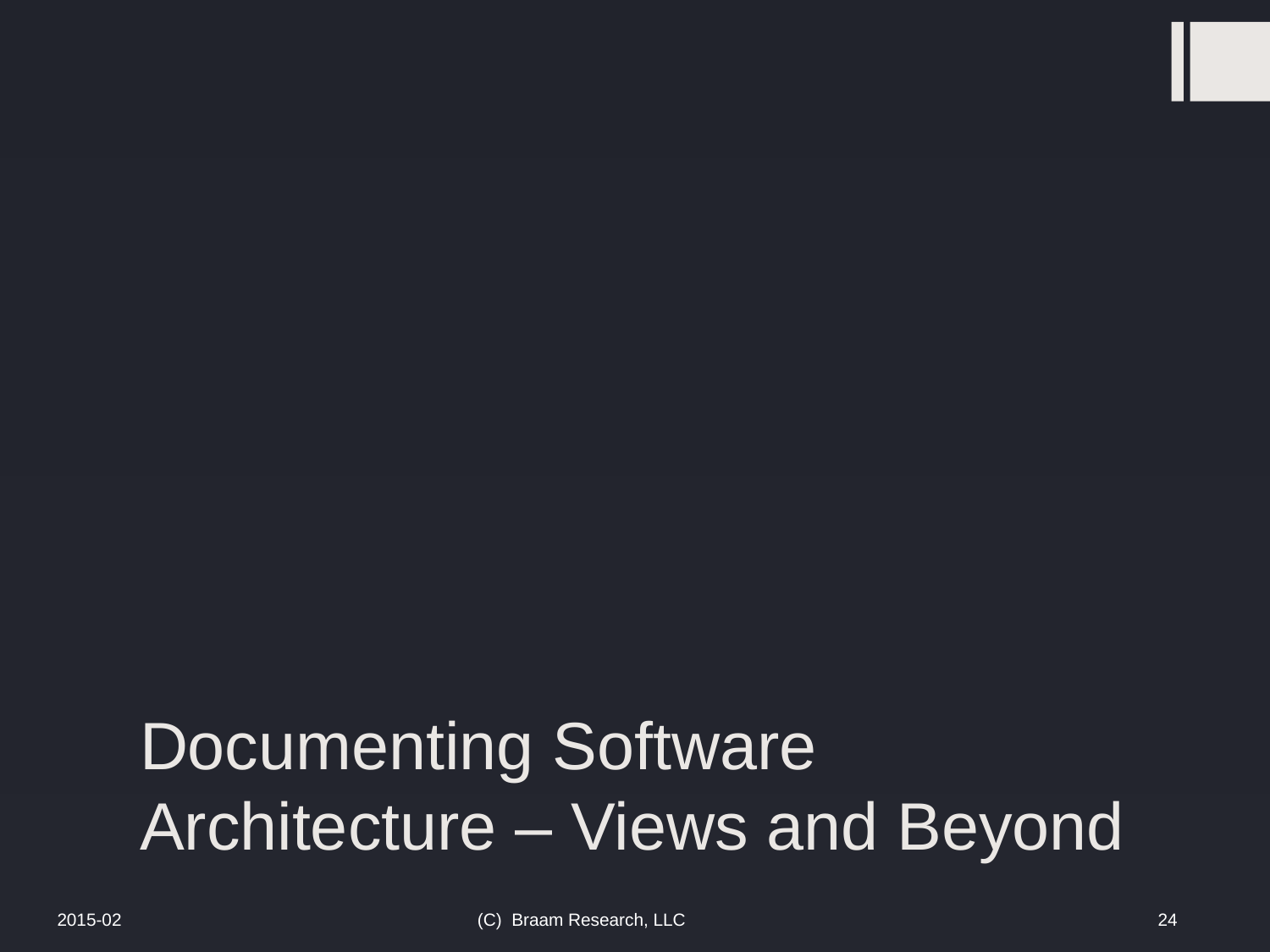

# Documenting Software Architecture – Views and Beyond
(C)  Braam Research, LLC
24
2015-02